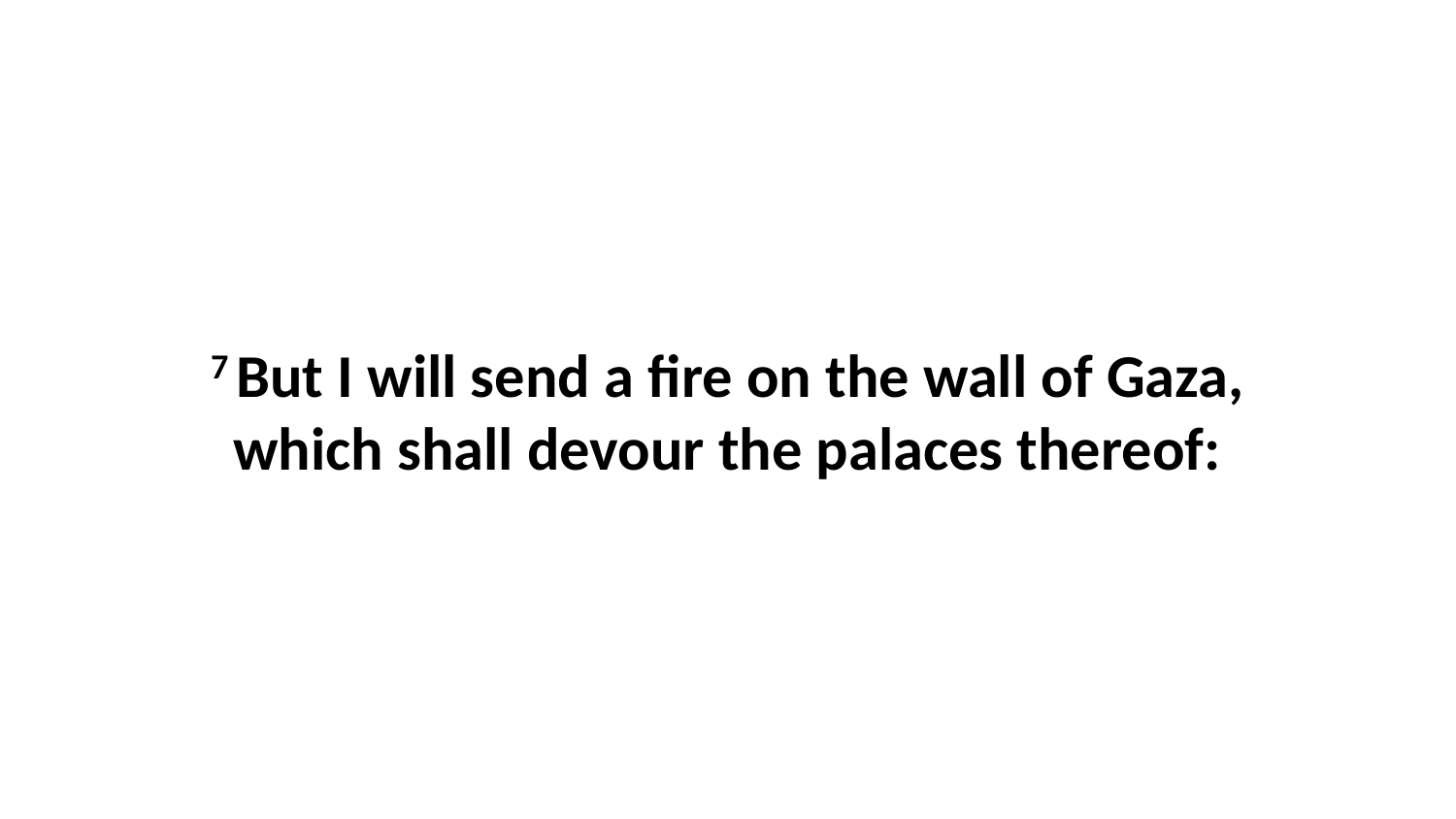

7 But I will send a fire on the wall of Gaza, which shall devour the palaces thereof: